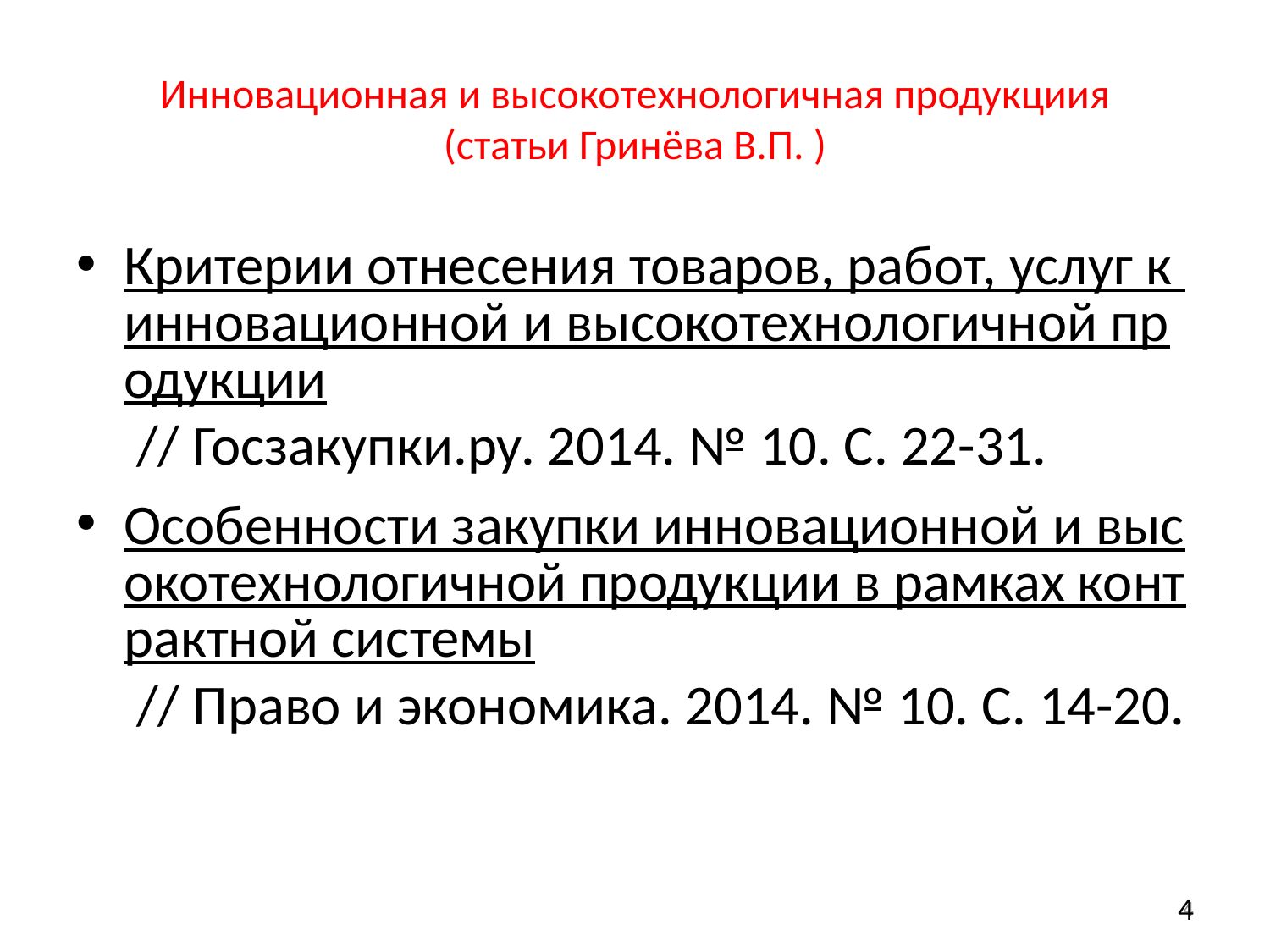

# Инновационная и высокотехнологичная продукциия (статьи Гринёва В.П. )
Критерии отнесения товаров, работ, услуг к инновационной и высокотехнологичной продукции // Госзакупки.ру. 2014. № 10. С. 22-31.
Особенности закупки инновационной и высокотехнологичной продукции в рамках контрактной системы // Право и экономика. 2014. № 10. С. 14-20.

4
4